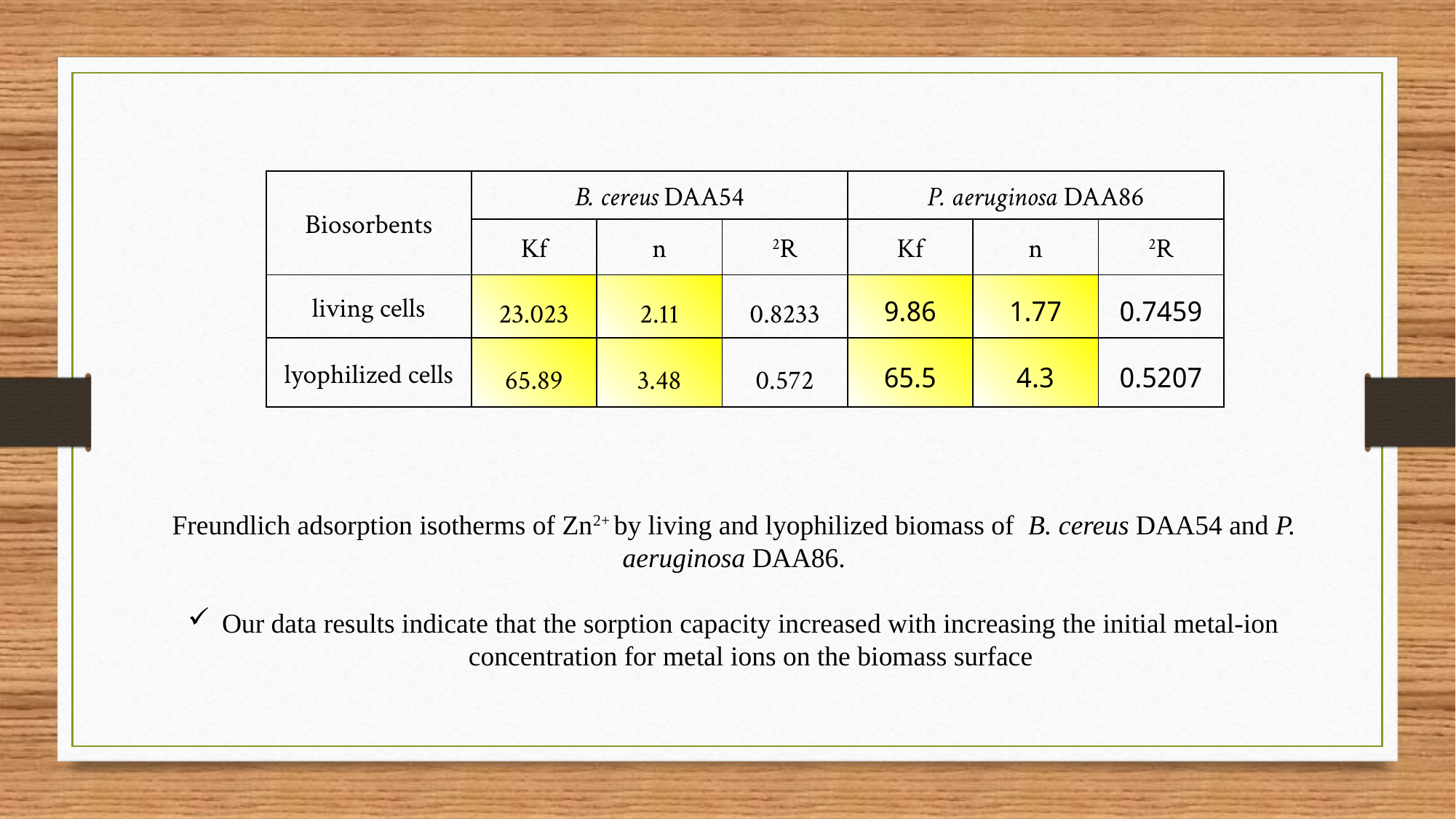

| Biosorbents | B. cereus DAA54 |  |  | P. aeruginosa DAA86 |  |  |
| --- | --- | --- | --- | --- | --- | --- |
|  | Kf | n | 2R | Kf | n | 2R |
| living cells | 23.023 | 2.11 | 0.8233 | 9.86 | 1.77 | 0.7459 |
| lyophilized cells | 65.89 | 3.48 | 0.572 | 65.5 | 4.3 | 0.5207 |
Freundlich adsorption isotherms of Zn2+ by living and lyophilized biomass of  B. cereus DAA54 and P. aeruginosa DAA86.
Our data results indicate that the sorption capacity increased with increasing the initial metal-ion concentration for metal ions on the biomass surface